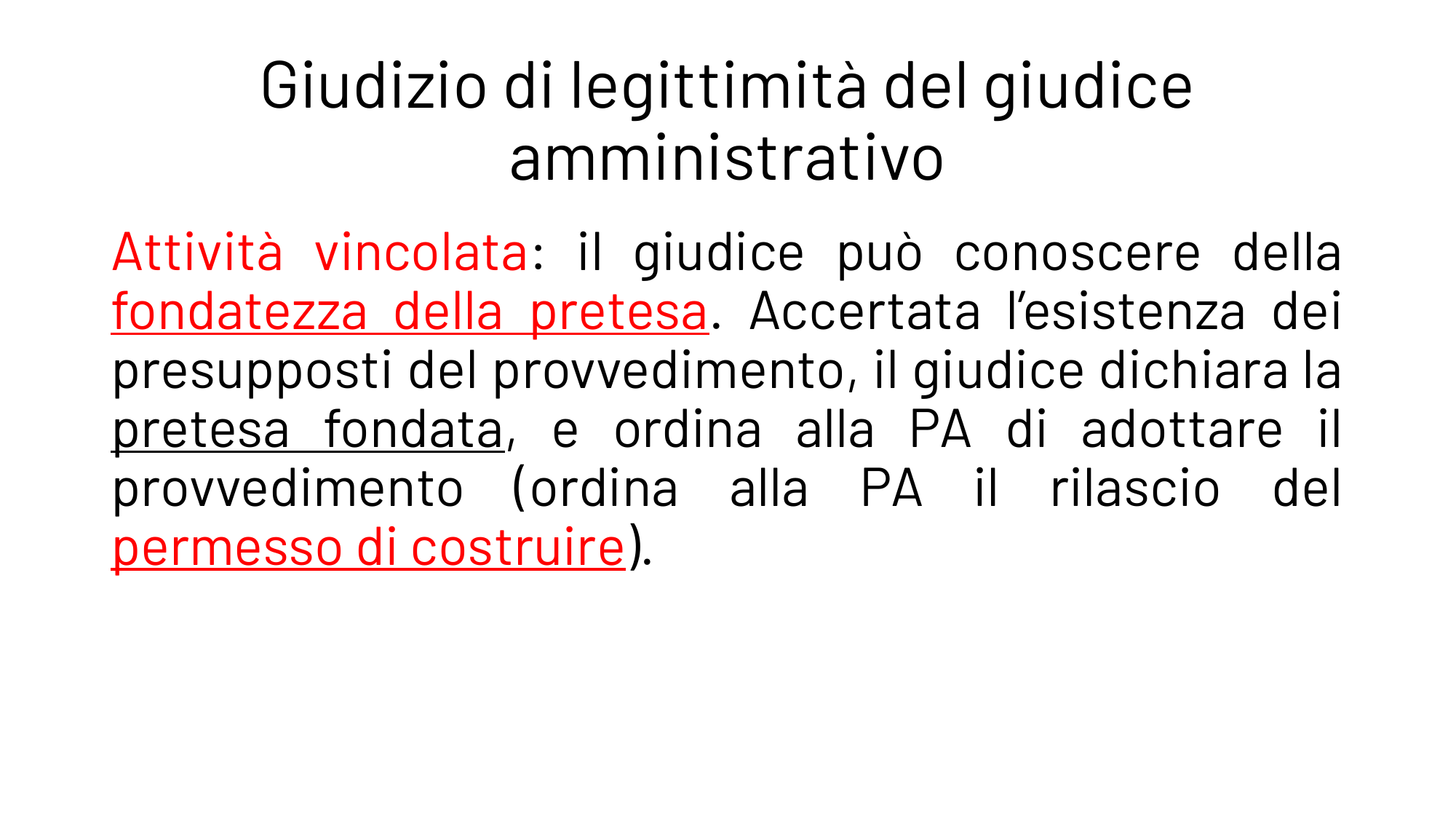

# Giudizio di legittimità del giudice amministrativo
Attività vincolata: il giudice può conoscere della fondatezza della pretesa. Accertata l’esistenza dei presupposti del provvedimento, il giudice dichiara la pretesa fondata, e ordina alla PA di adottare il provvedimento (ordina alla PA il rilascio del permesso di costruire).